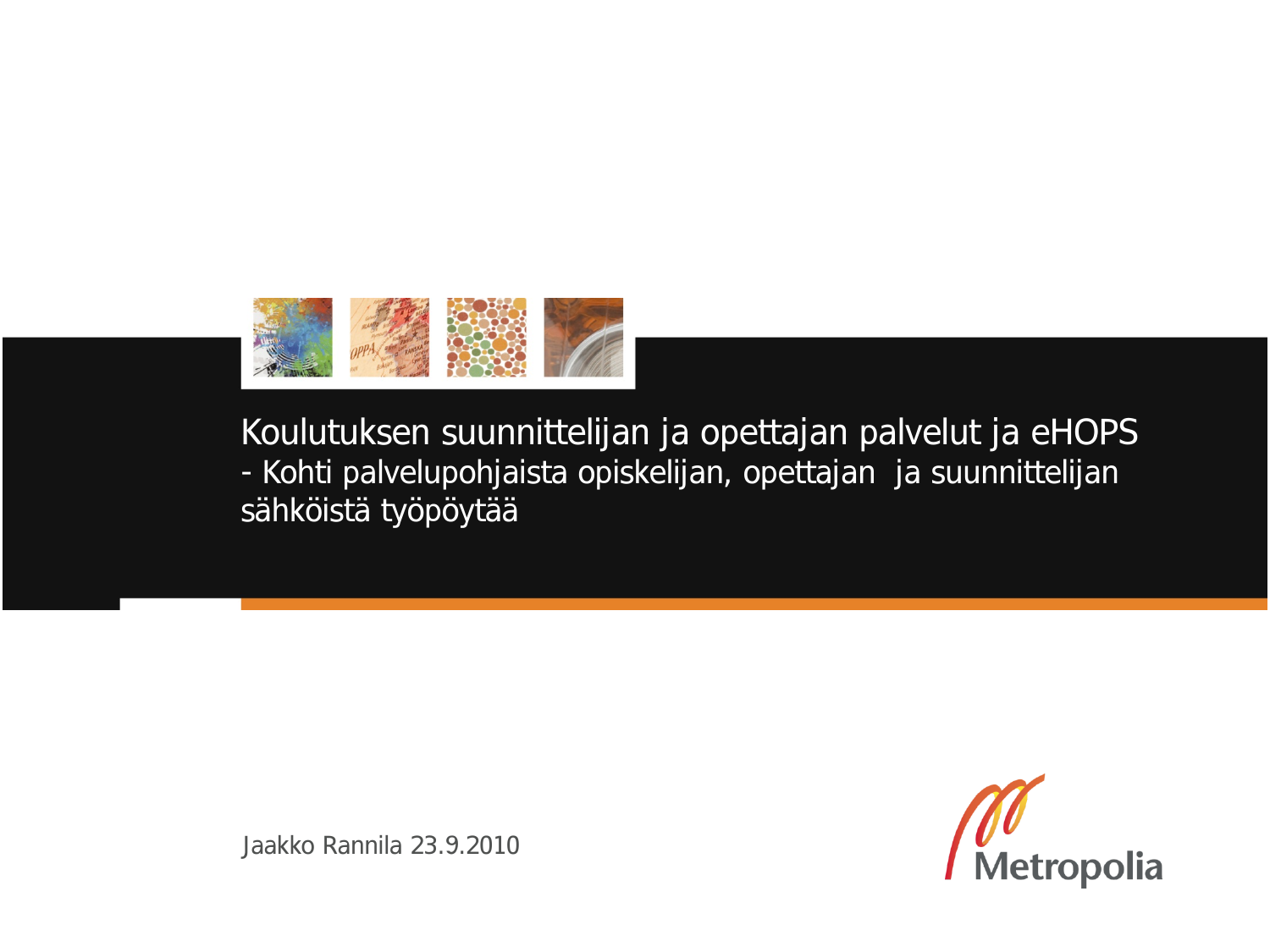

# Koulutuksen suunnittelijan ja opettajan palvelut ja eHOPS - Kohti palvelupohjaista opiskelijan, opettajan  ja suunnittelijan sähköistä työpöytää
Jaakko Rannila 23.9.2010
23/9/10
Helsinki Metropolia University of Applied Sciences
1